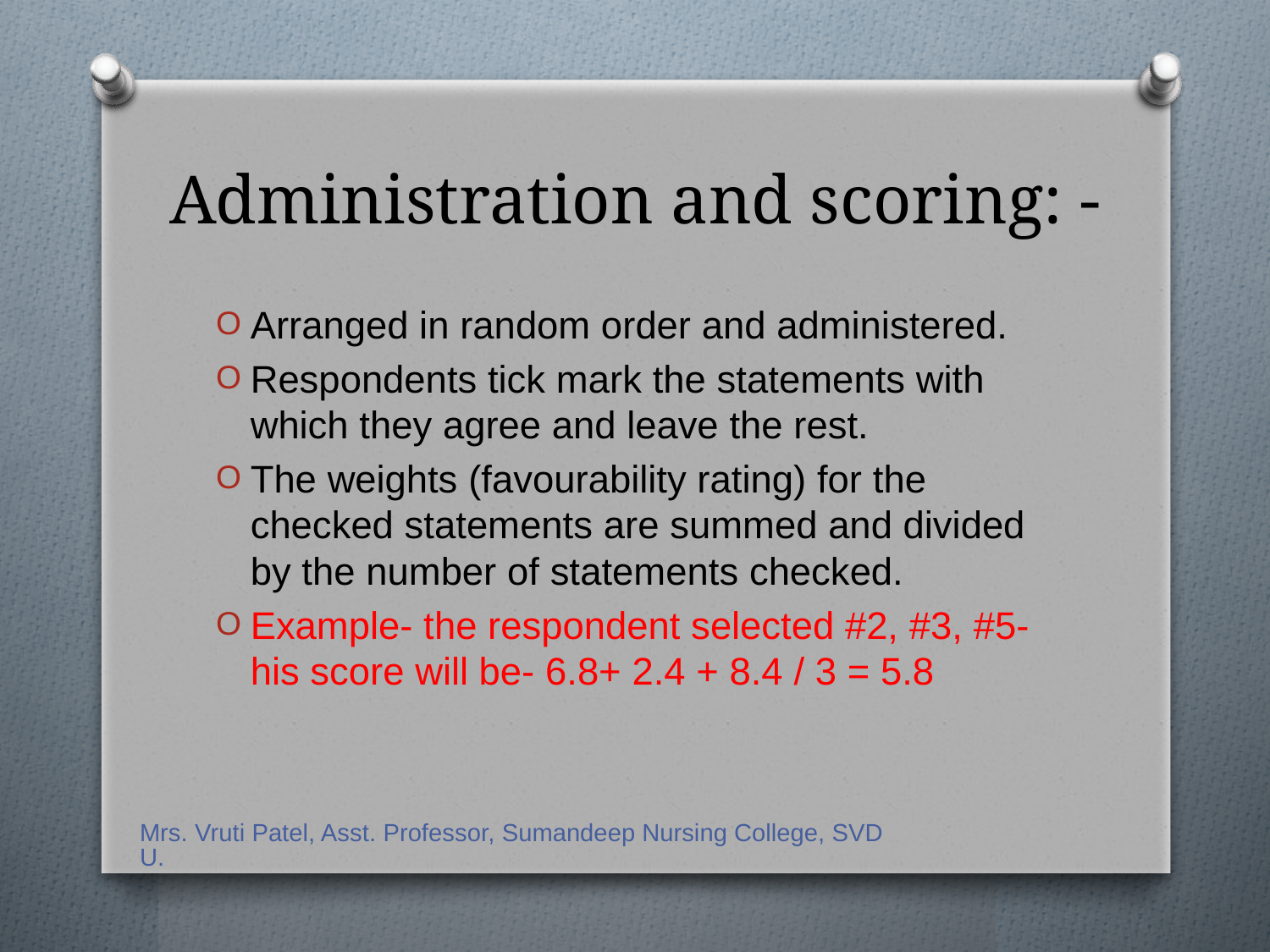

# Administration and scoring: -
Arranged in random order and administered.
Respondents tick mark the statements with which they agree and leave the rest.
The weights (favourability rating) for the checked statements are summed and divided by the number of statements checked.
Example- the respondent selected #2, #3, #5- his score will be- 6.8+ 2.4 + 8.4 / 3 = 5.8

Mrs. Vruti Patel, Asst. Professor, Sumandeep Nursing College, SVDU.